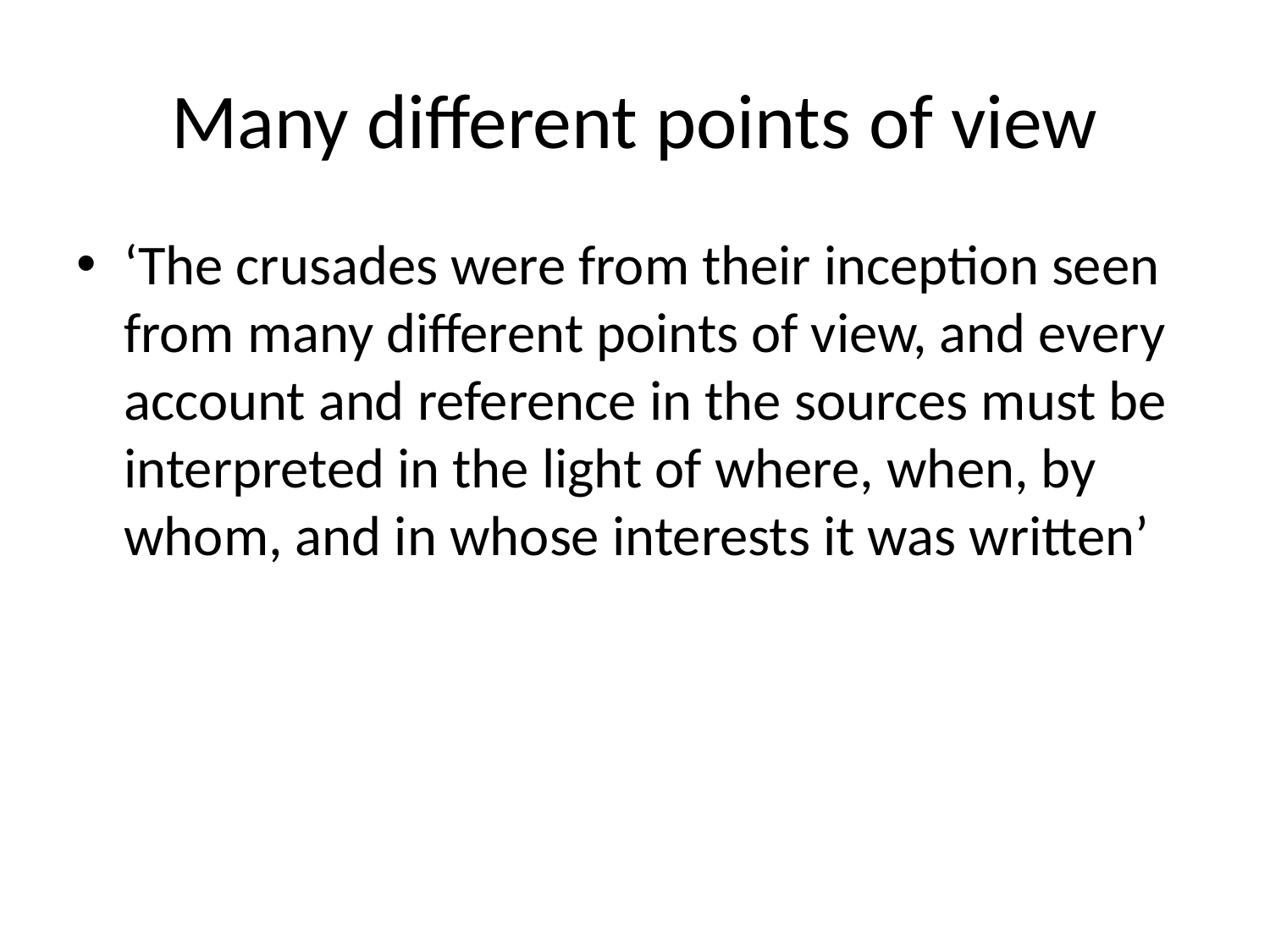

# Many different points of view
‘The crusades were from their inception seen from many different points of view, and every account and reference in the sources must be interpreted in the light of where, when, by whom, and in whose interests it was written’